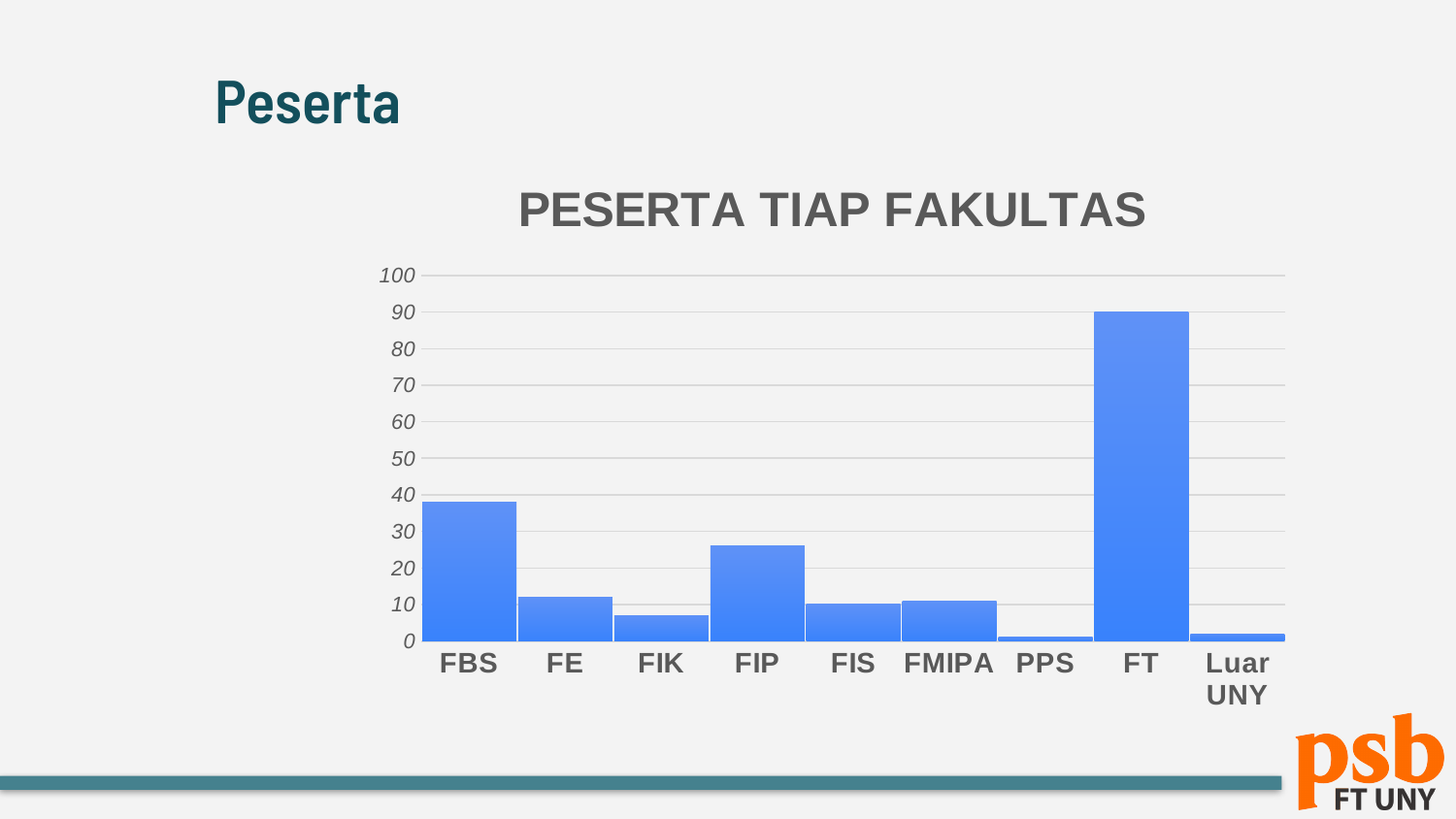

# Peserta

### Chart: PESERTA TIAP FAKULTAS

| Category |  |
|---|---|
| FBS | 38.0 |
| FE | 12.0 |
| FIK | 7.0 |
| FIP | 26.0 |
| FIS | 10.0 |
| FMIPA | 11.0 |
| PPS | 1.0 |
| FT | 90.0 |
| Luar UNY | 2.0 |